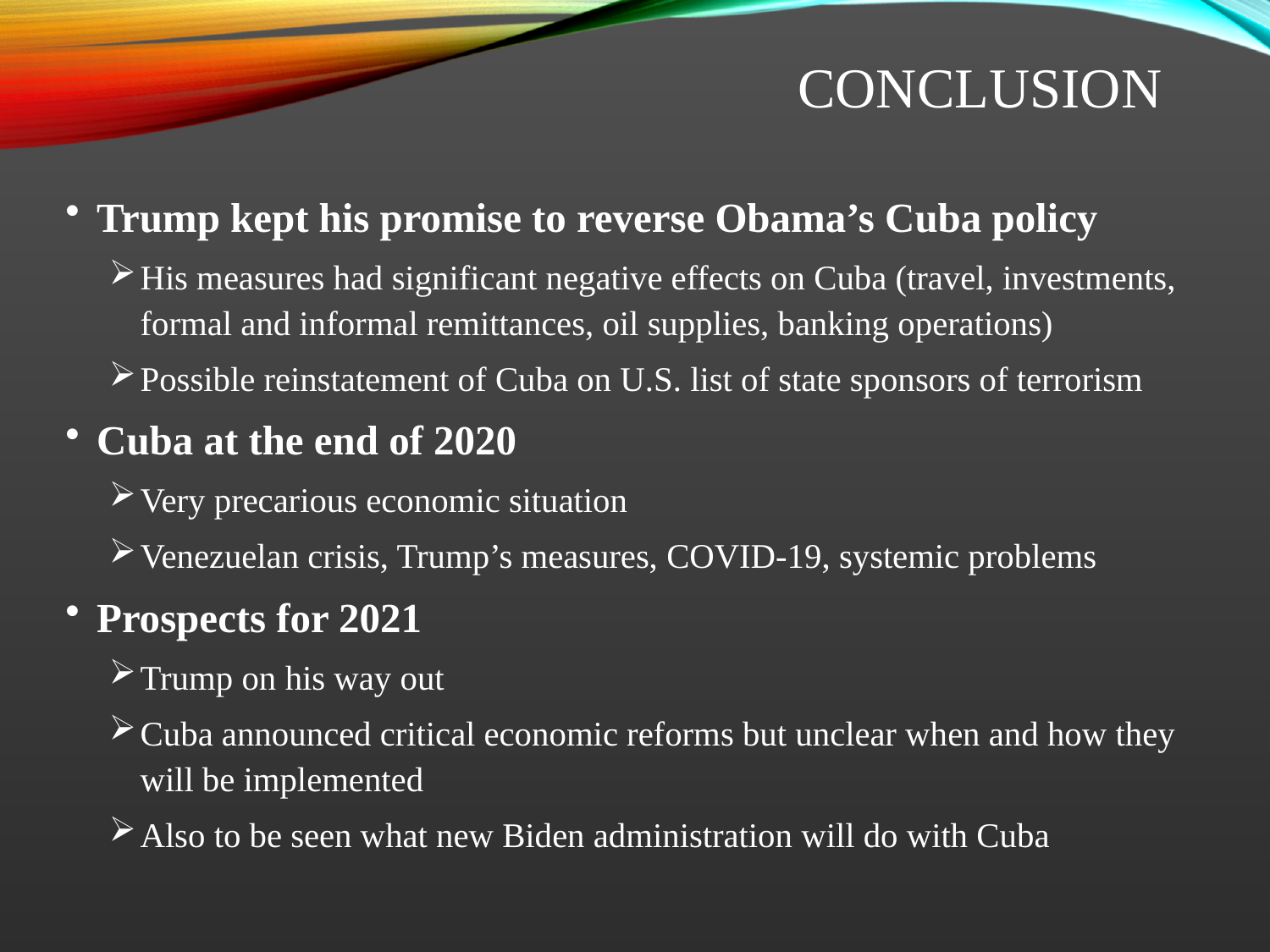

# Conclusion
Trump kept his promise to reverse Obama’s Cuba policy
His measures had significant negative effects on Cuba (travel, investments, formal and informal remittances, oil supplies, banking operations)
Possible reinstatement of Cuba on U.S. list of state sponsors of terrorism
Cuba at the end of 2020
Very precarious economic situation
Venezuelan crisis, Trump’s measures, COVID-19, systemic problems
Prospects for 2021
Trump on his way out
Cuba announced critical economic reforms but unclear when and how they will be implemented
Also to be seen what new Biden administration will do with Cuba